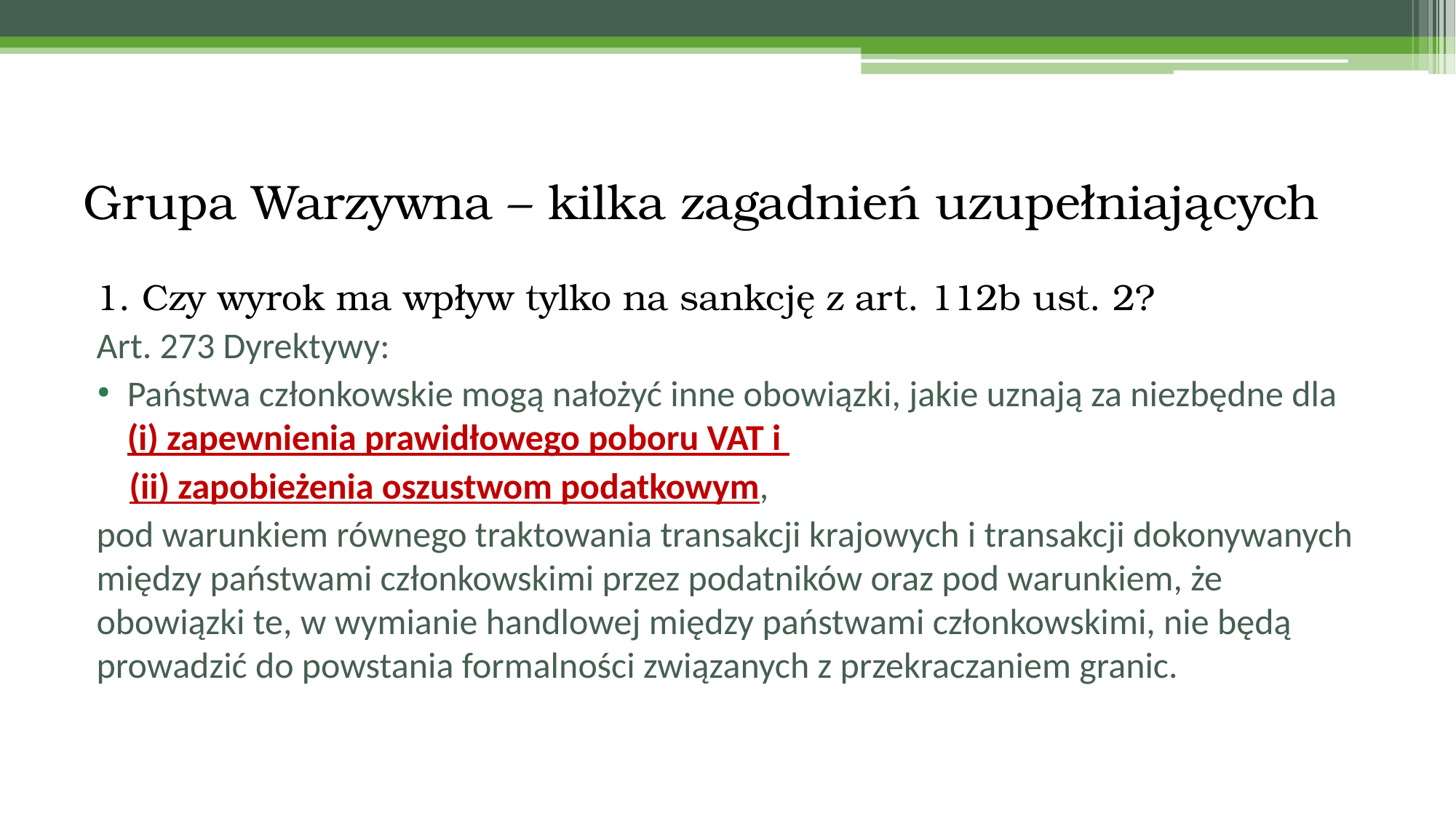

# Grupa Warzywna – kilka zagadnień uzupełniających
1. Czy wyrok ma wpływ tylko na sankcję z art. 112b ust. 2?
Art. 273 Dyrektywy:
Państwa członkowskie mogą nałożyć inne obowiązki, jakie uznają za niezbędne dla (i) zapewnienia prawidłowego poboru VAT i
    (ii) zapobieżenia oszustwom podatkowym,
pod warunkiem równego traktowania transakcji krajowych i transakcji dokonywanych między państwami członkowskimi przez podatników oraz pod warunkiem, że obowiązki te, w wymianie handlowej między państwami członkowskimi, nie będą prowadzić do powstania formalności związanych z przekraczaniem granic.